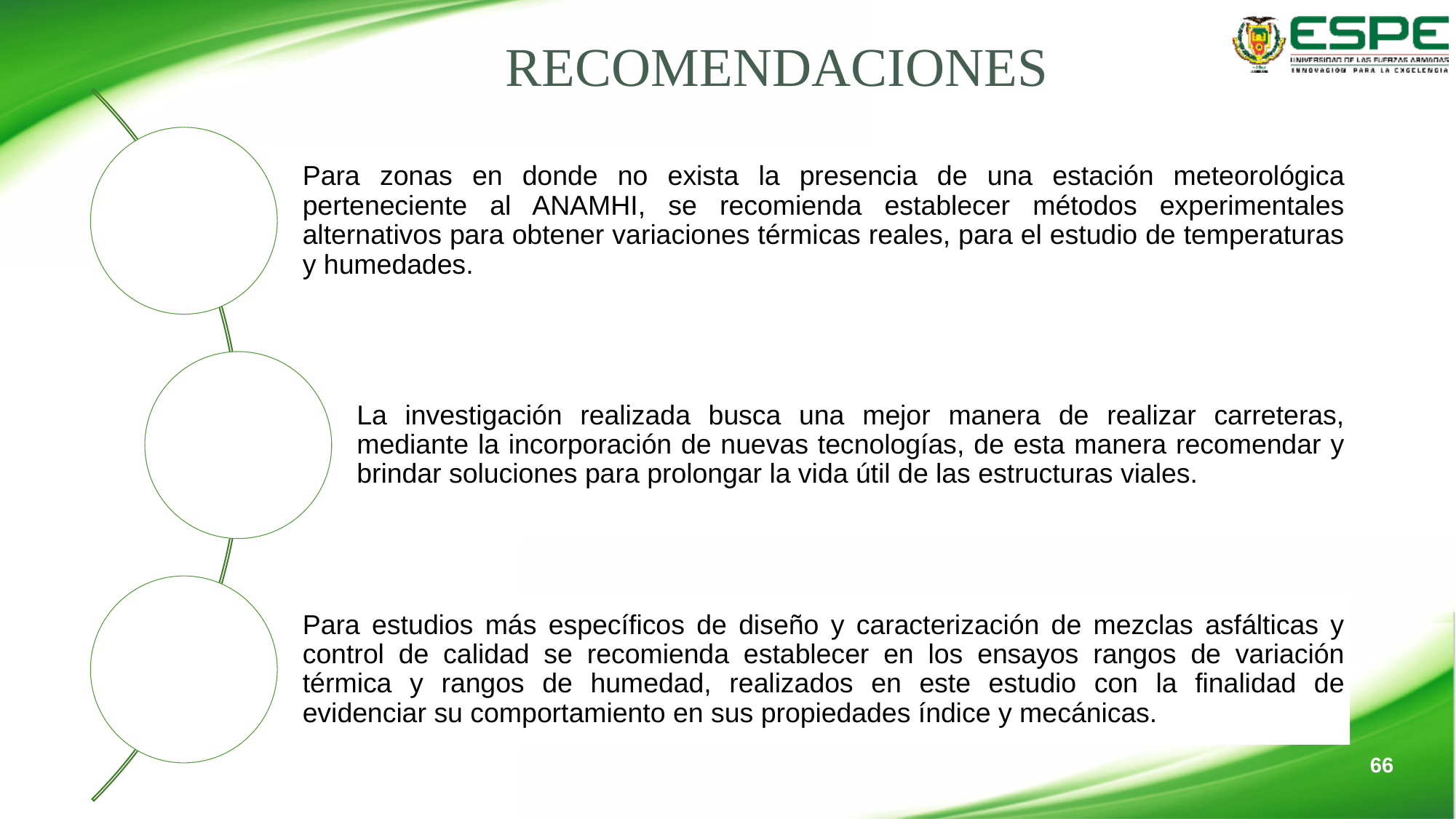

# RECOMENDACIONES
Para zonas en donde no exista la presencia de una estación meteorológica perteneciente al ANAMHI, se recomienda establecer métodos experimentales alternativos para obtener variaciones térmicas reales, para el estudio de temperaturas y humedades.
La investigación realizada busca una mejor manera de realizar carreteras, mediante la incorporación de nuevas tecnologías, de esta manera recomendar y brindar soluciones para prolongar la vida útil de las estructuras viales.
Para estudios más específicos de diseño y caracterización de mezclas asfálticas y control de calidad se recomienda establecer en los ensayos rangos de variación térmica y rangos de humedad, realizados en este estudio con la finalidad de evidenciar su comportamiento en sus propiedades índice y mecánicas.
66